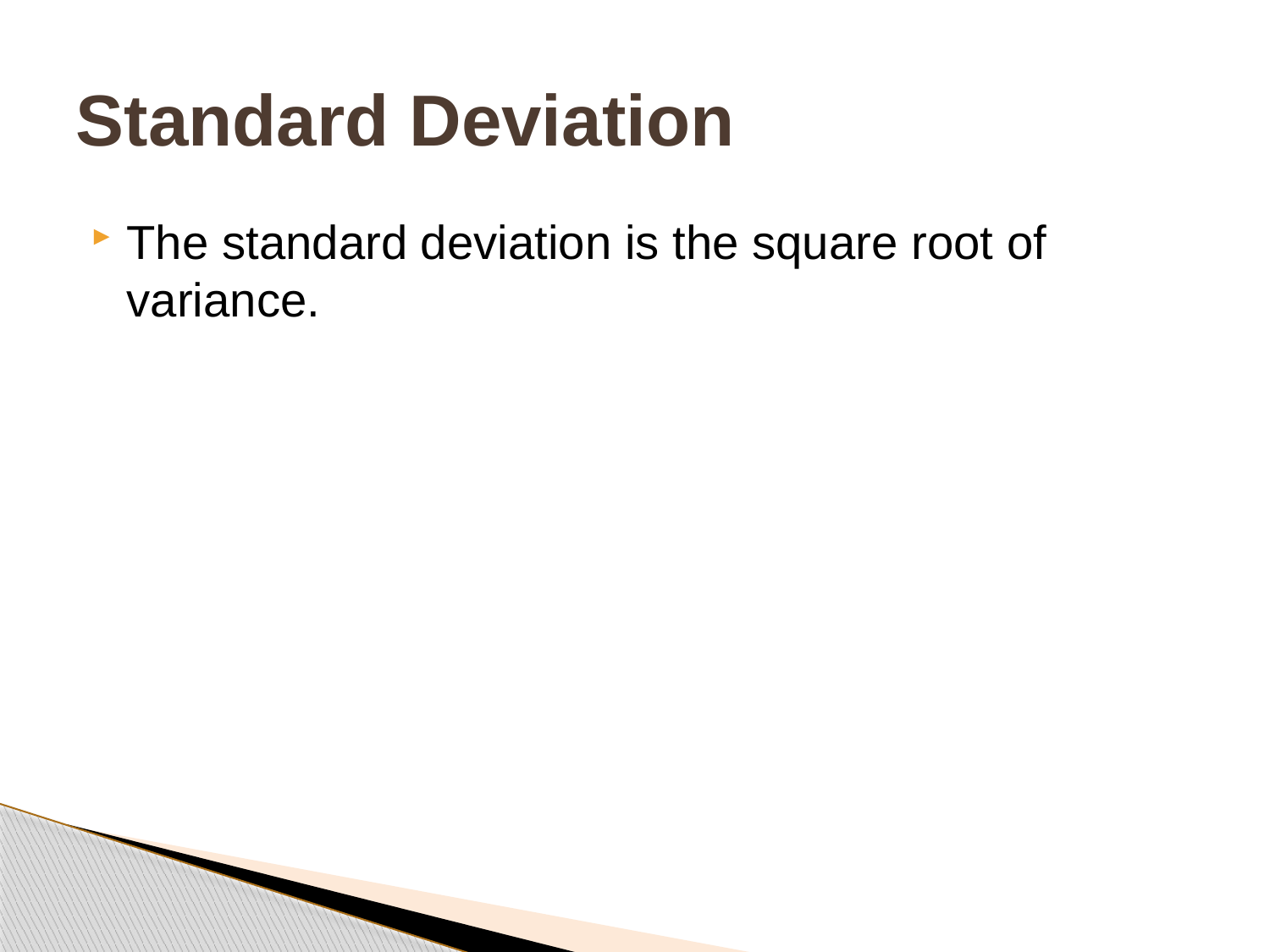

# Standard Deviation
The standard deviation is the square root of variance.